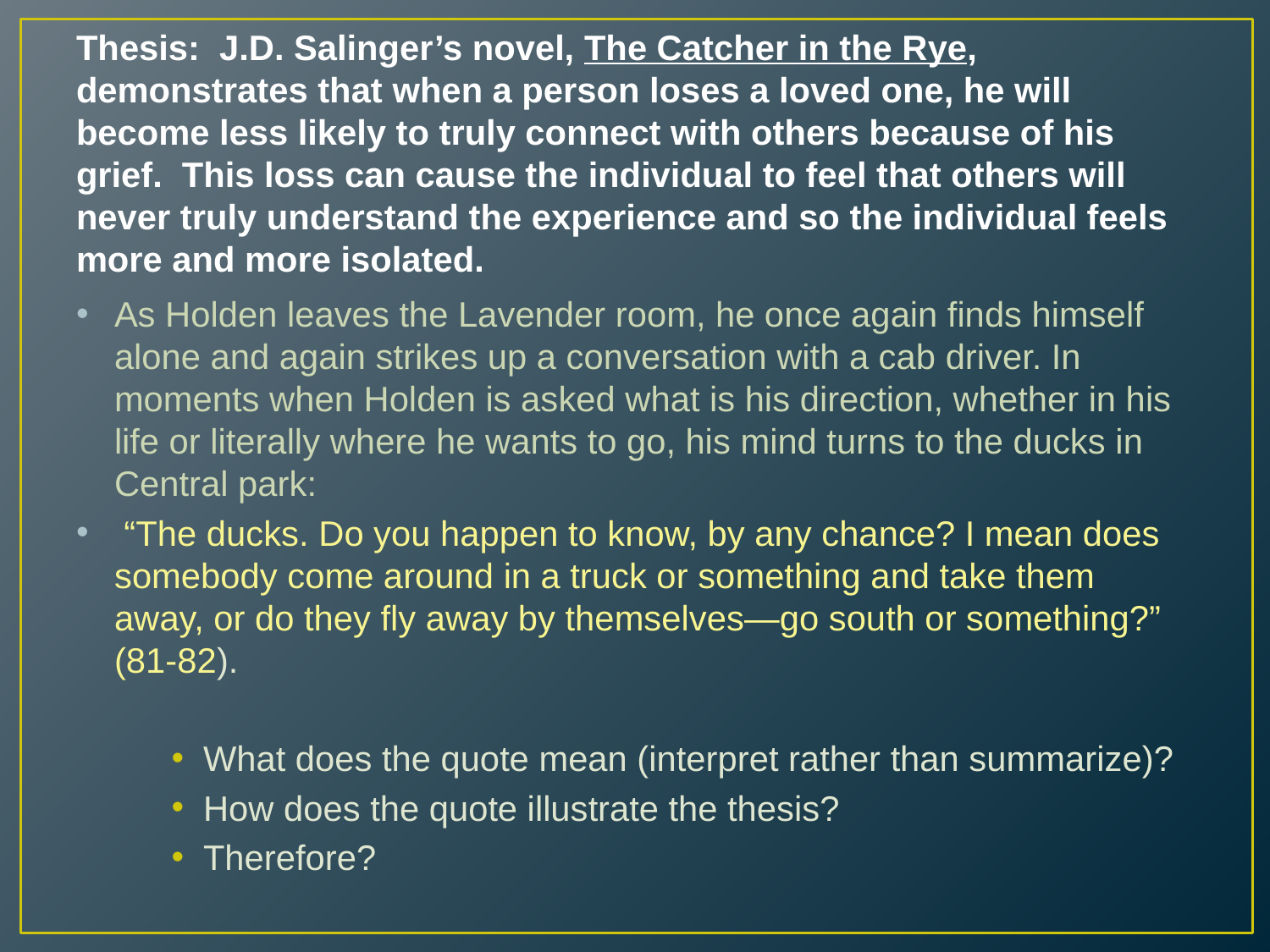

# Thesis:  J.D. Salinger’s novel, The Catcher in the Rye, demonstrates that when a person loses a loved one, he will become less likely to truly connect with others because of his grief.  This loss can cause the individual to feel that others will never truly understand the experience and so the individual feels more and more isolated.
As Holden leaves the Lavender room, he once again finds himself alone and again strikes up a conversation with a cab driver. In moments when Holden is asked what is his direction, whether in his life or literally where he wants to go, his mind turns to the ducks in Central park:
 “The ducks. Do you happen to know, by any chance? I mean does somebody come around in a truck or something and take them away, or do they fly away by themselves—go south or something?” (81-82).

What does the quote mean (interpret rather than summarize)?
How does the quote illustrate the thesis?
Therefore?